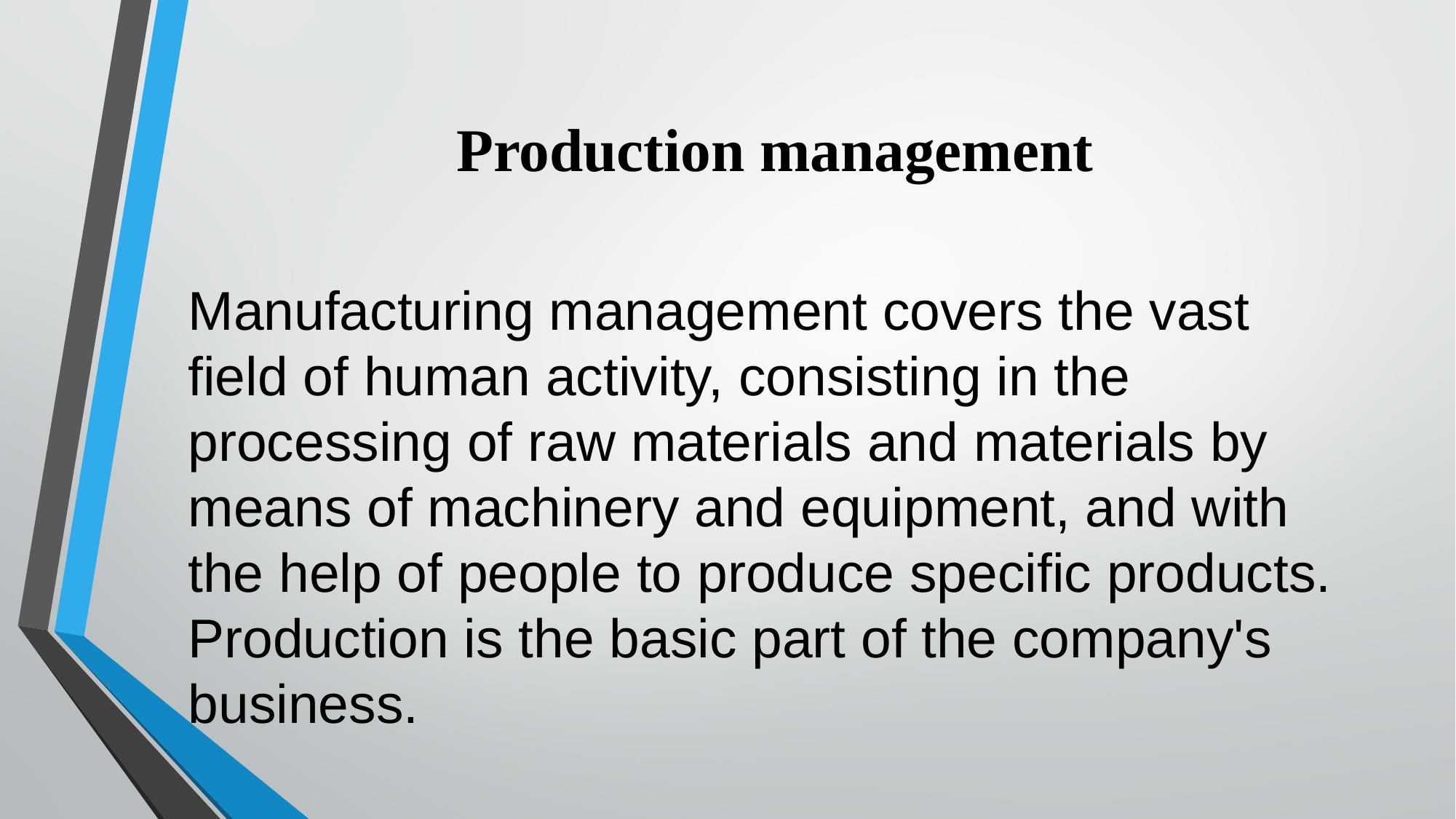

# Production management
Manufacturing management covers the vast field of human activity, consisting in the processing of raw materials and materials by means of machinery and equipment, and with the help of people to produce specific products. Production is the basic part of the company's business.